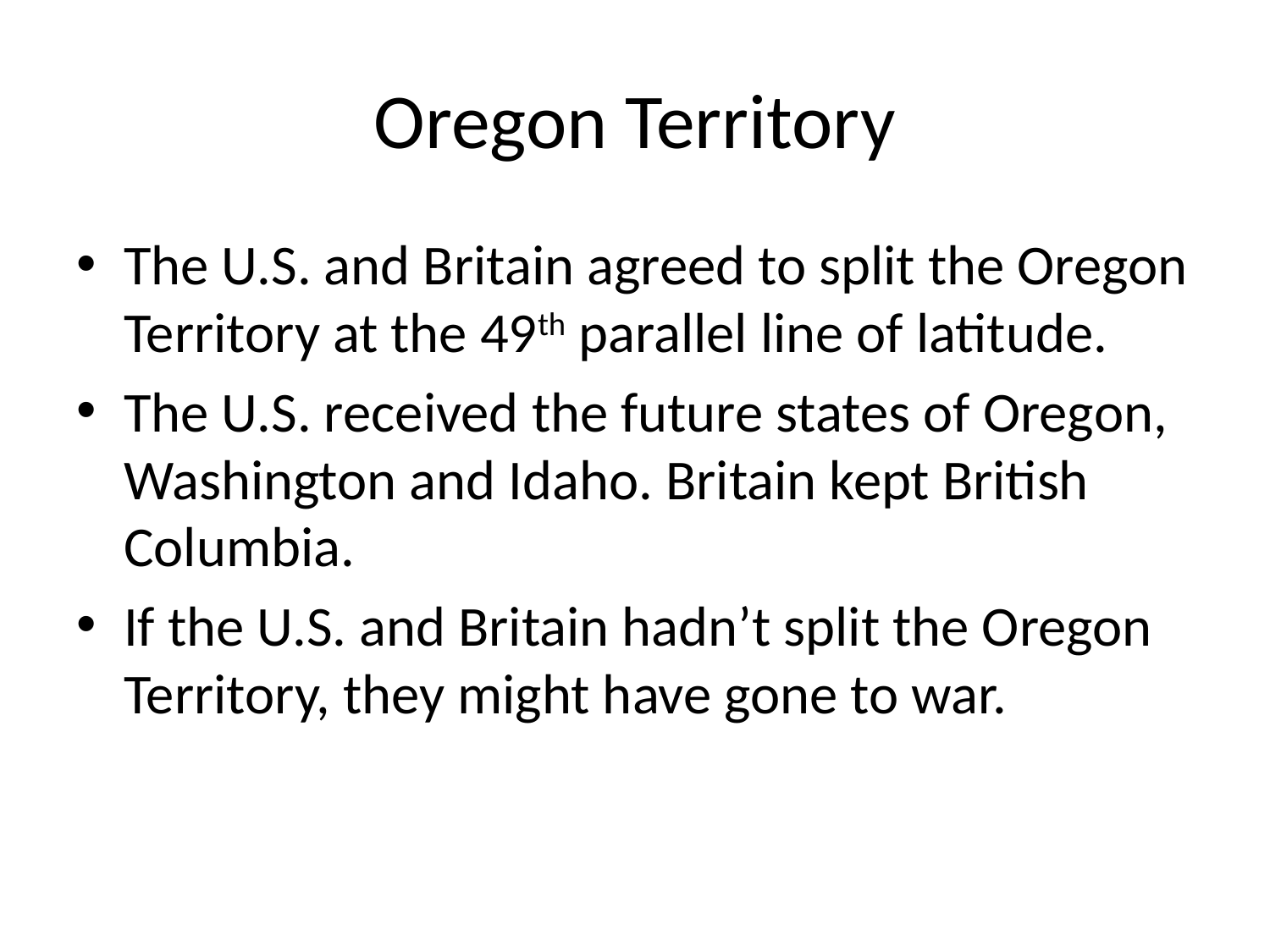

# Oregon Territory
The U.S. and Britain agreed to split the Oregon Territory at the 49th parallel line of latitude.
The U.S. received the future states of Oregon, Washington and Idaho. Britain kept British Columbia.
If the U.S. and Britain hadn’t split the Oregon Territory, they might have gone to war.